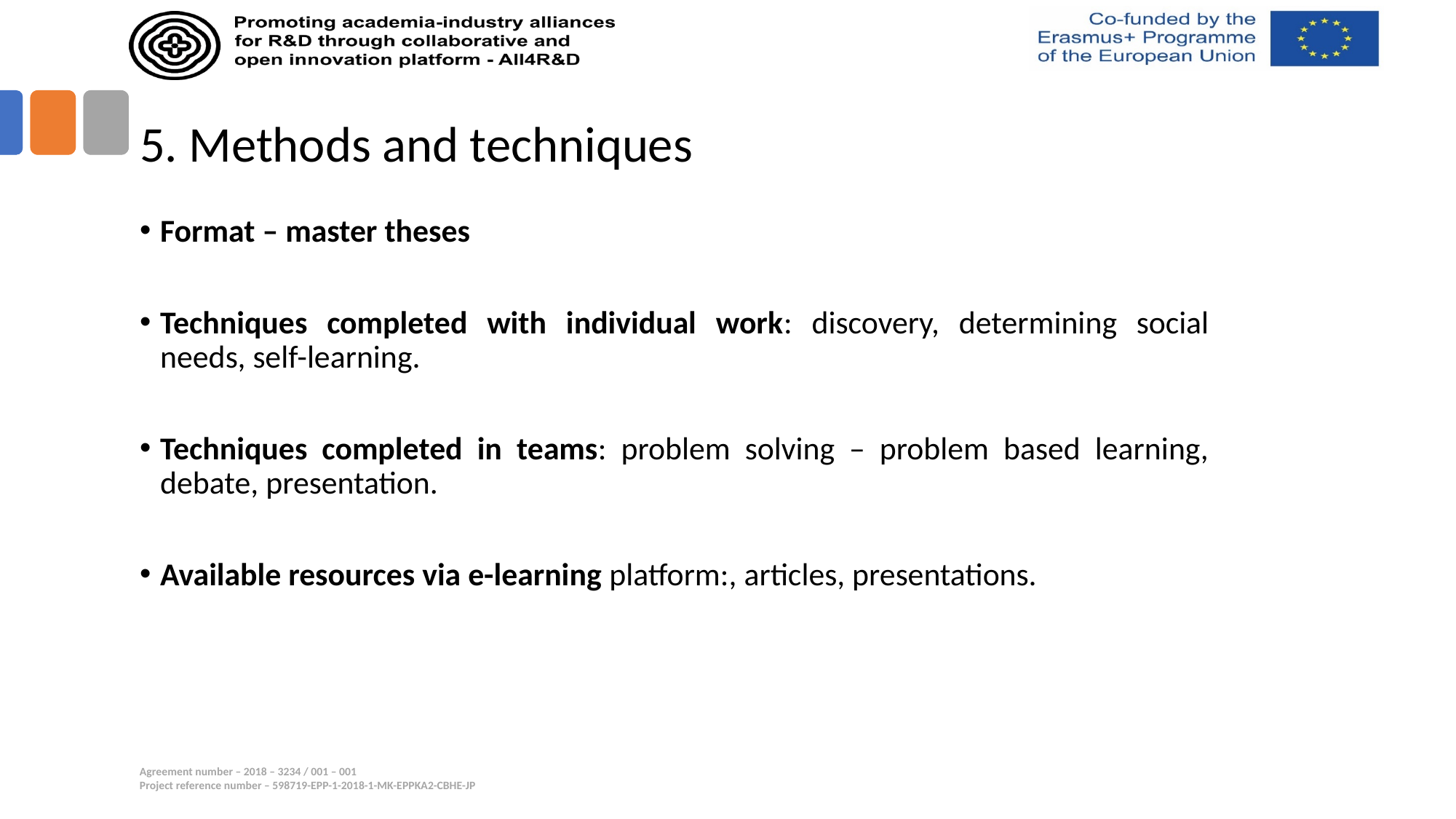

# 5. Methods and techniques
Format – master theses

Techniques completed with individual work: discovery, determining social needs, self-learning.

Techniques completed in teams: problem solving – problem based learning, debate, presentation.

Available resources via e-learning platform:, articles, presentations.